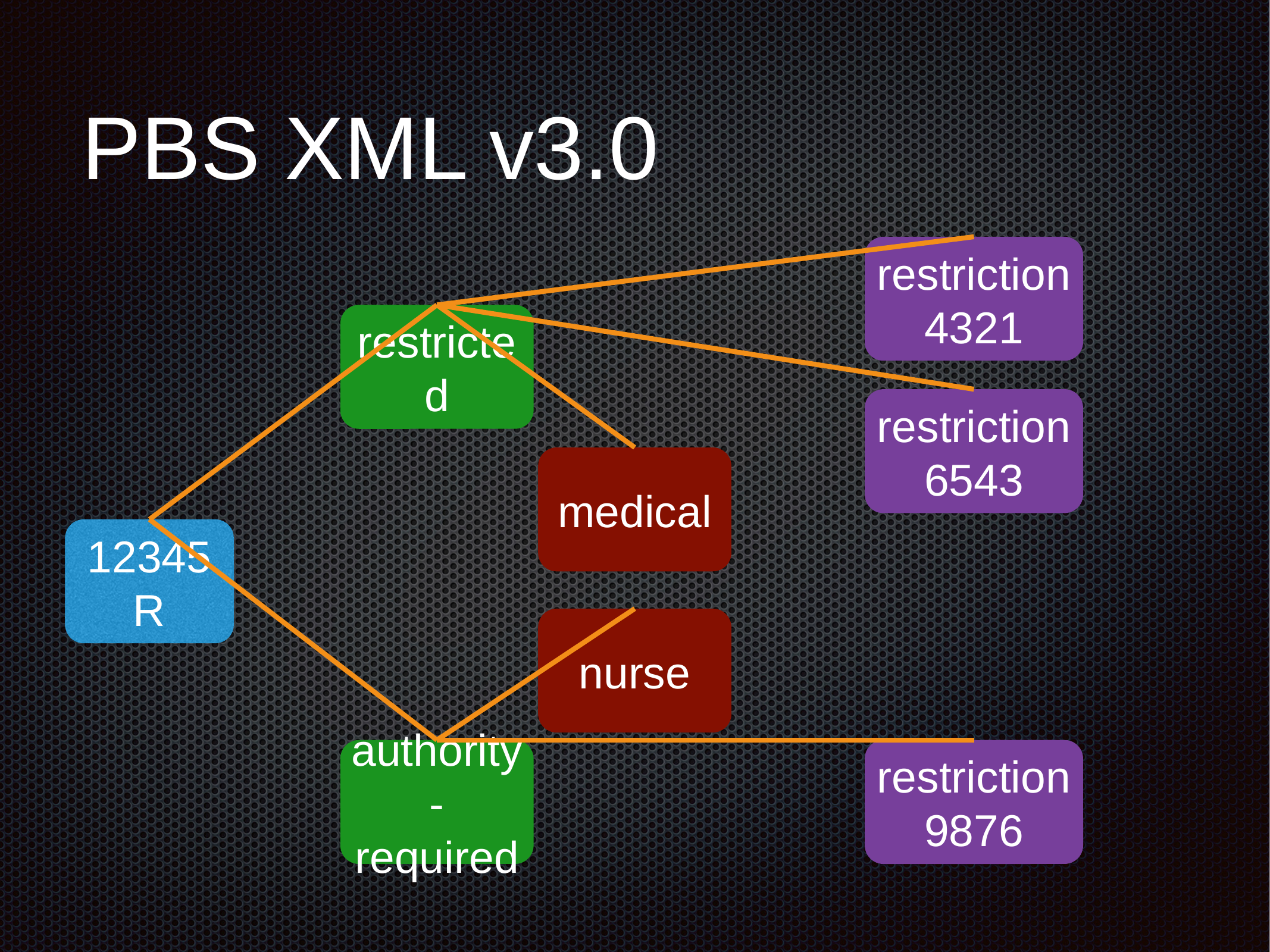

# PBS XML v3.0
restriction
4321
restricted
restriction
6543
medical
12345R
nurse
authority-required
restriction
9876